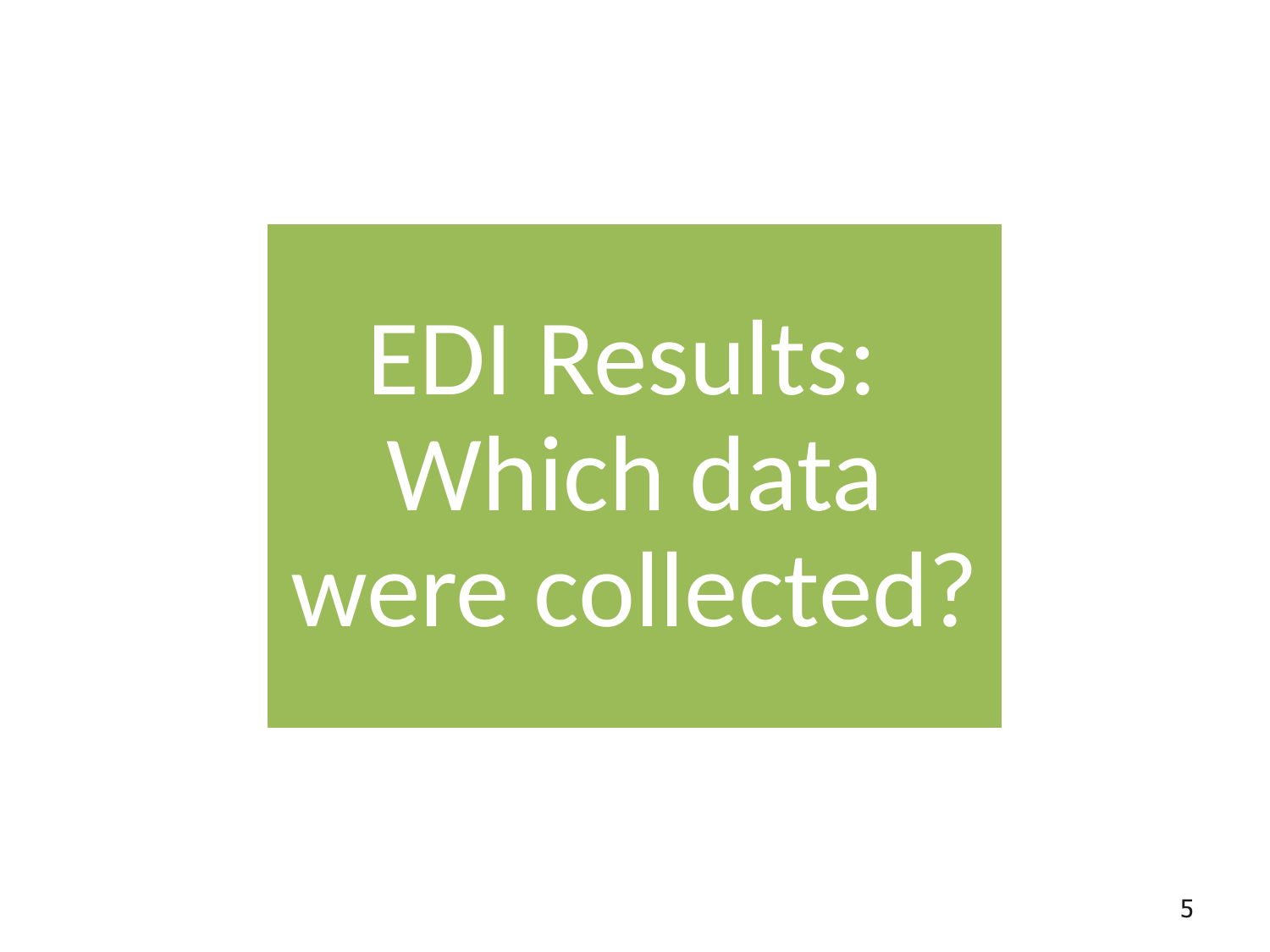

EDI Results:
Which data were collected?
5